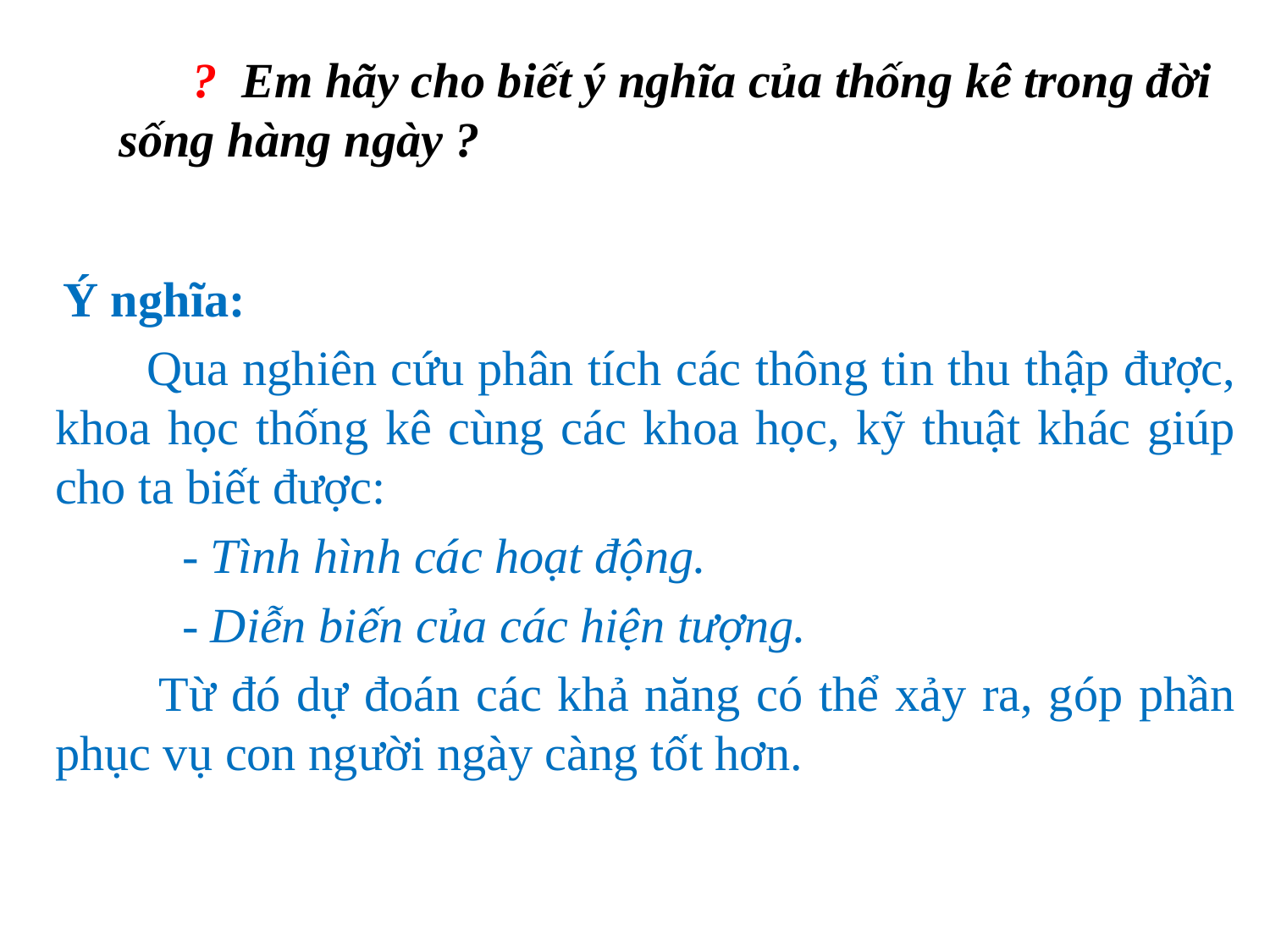

?  Em hãy cho biết ý nghĩa của thống kê trong đời
sống hàng ngày ?
Ý nghĩa:
      Qua nghiên cứu phân tích các thông tin thu thập được, khoa học thống kê cùng các khoa học, kỹ thuật khác giúp cho ta biết được:
	- Tình hình các hoạt động.
	- Diễn biến của các hiện tượng.
      Từ đó dự đoán các khả năng có thể xảy ra, góp phần phục vụ con người ngày càng tốt hơn.